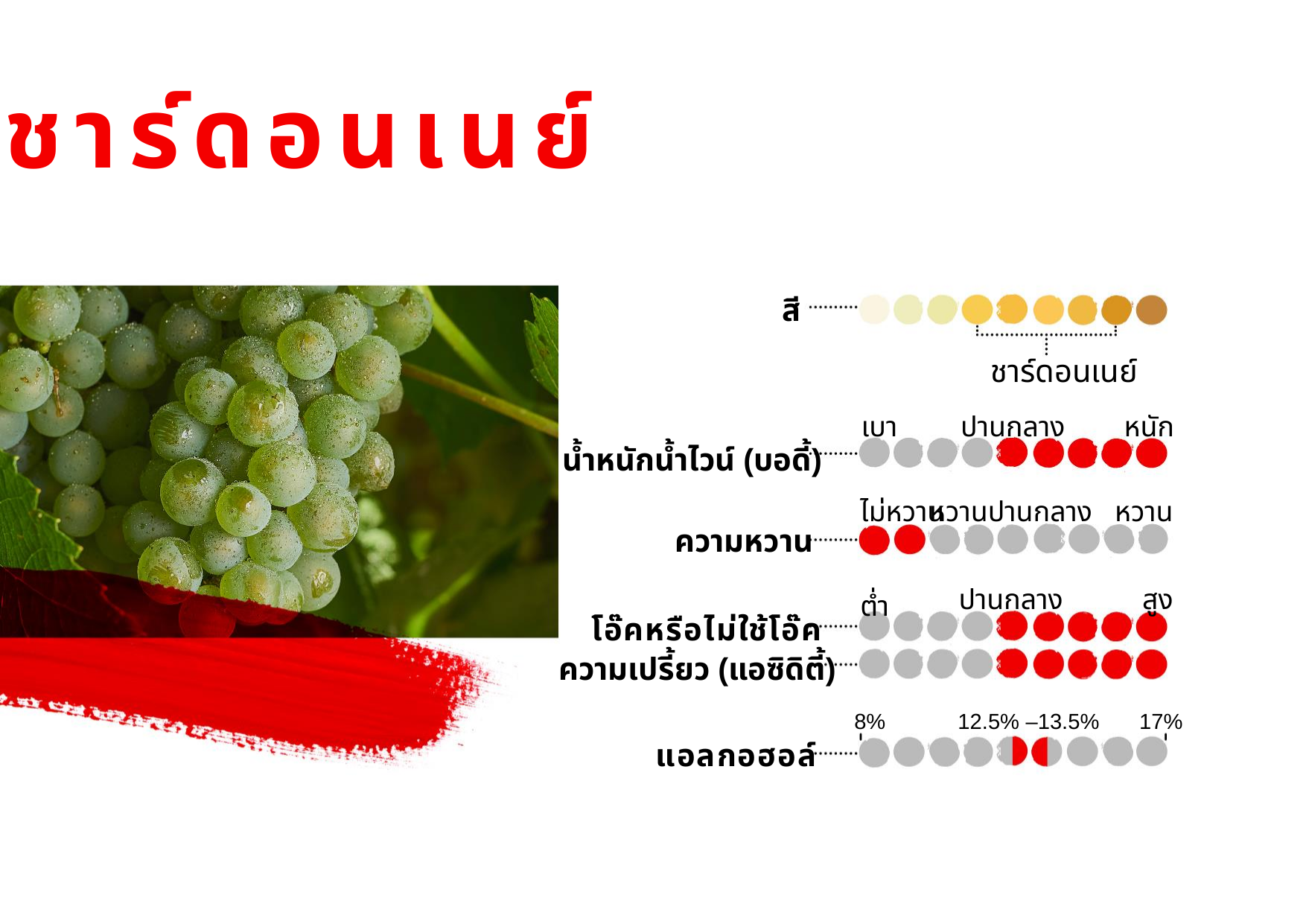

ชาร์ดอนเนย์
สี
ชาร์ดอนเนย์
เบา
ปานกลาง
หนัก
น้ำหนักน้ำไวน์ (บอดี้)
ไม่หวาน
หวานปานกลาง
หวาน
ความหวาน
ต่ำ

ปานกลาง
สูง
โอ๊คหรือไม่ใช้โอ๊ค
ความเปรี้ยว (แอซิดิตี้)
8%
12.5% –13.5%
17%
แอลกอฮอล์